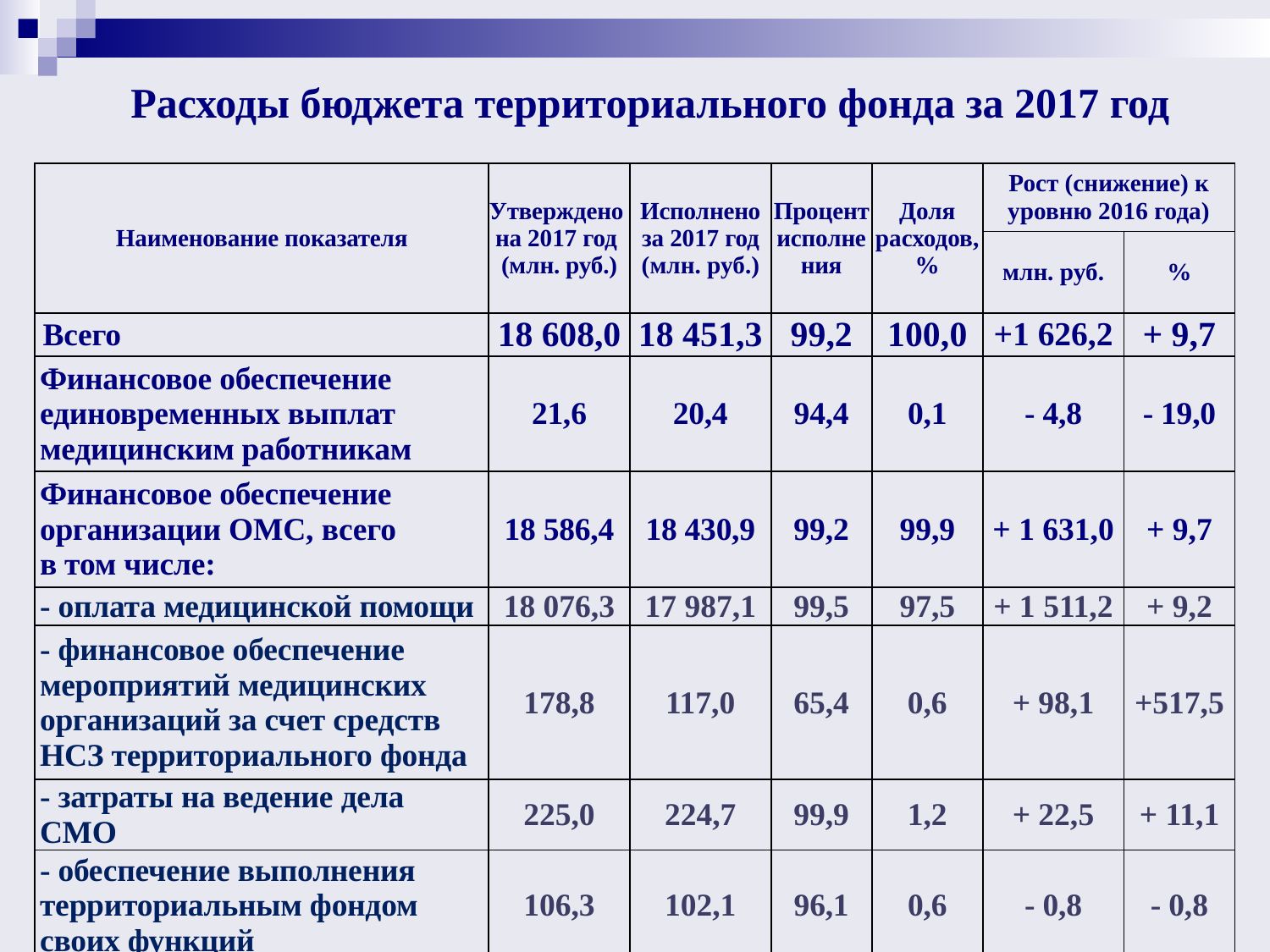

# Расходы бюджета территориального фонда за 2017 год
| Наименование показателя | Утверждено на 2017 год (млн. руб.) | Исполнено за 2017 год (млн. руб.) | Процент исполнения | Доля расходов, % | Рост (снижение) к уровню 2016 года) |  |
| --- | --- | --- | --- | --- | --- | --- |
|  |  |  |  |  | млн. руб. | % |
| Всего | 18 608,0 | 18 451,3 | 99,2 | 100,0 | +1 626,2 | + 9,7 |
| Финансовое обеспечение единовременных выплат медицинским работникам | 21,6 | 20,4 | 94,4 | 0,1 | - 4,8 | - 19,0 |
| Финансовое обеспечение организации ОМС, всего в том числе: | 18 586,4 | 18 430,9 | 99,2 | 99,9 | + 1 631,0 | + 9,7 |
| - оплата медицинской помощи | 18 076,3 | 17 987,1 | 99,5 | 97,5 | + 1 511,2 | + 9,2 |
| - финансовое обеспечение мероприятий медицинских организаций за счет средств НСЗ территориального фонда | 178,8 | 117,0 | 65,4 | 0,6 | + 98,1 | +517,5 |
| - затраты на ведение дела СМО | 225,0 | 224,7 | 99,9 | 1,2 | + 22,5 | + 11,1 |
| - обеспечение выполнения территориальным фондом своих функций | 106,3 | 102,1 | 96,1 | 0,6 | - 0,8 | - 0,8 |